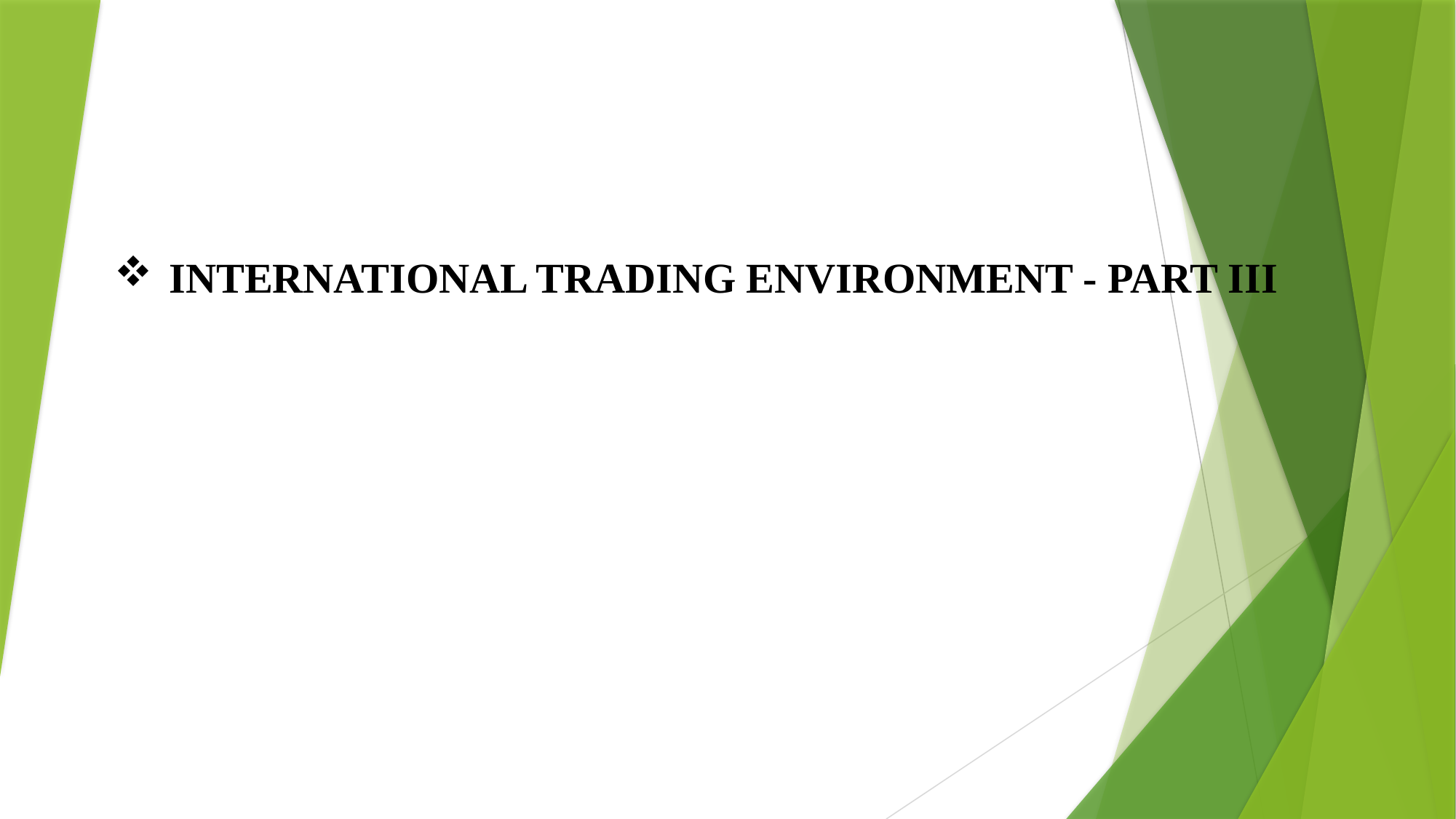

# INTERNATIONAL TRADING ENVIRONMENT - PART III